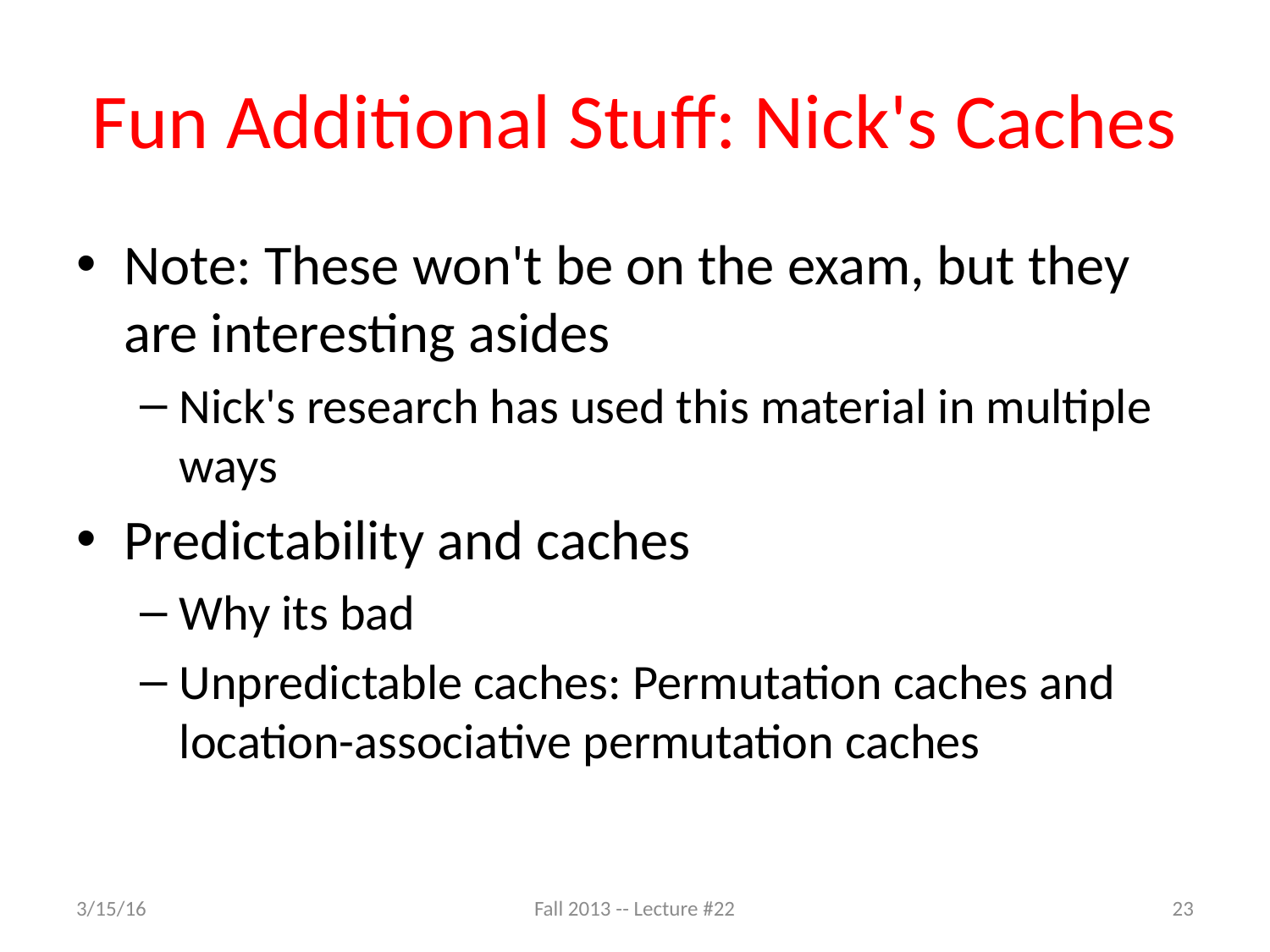

# Fun Additional Stuff: Nick's Caches
Note: These won't be on the exam, but they are interesting asides
Nick's research has used this material in multiple ways
Predictability and caches
Why its bad
Unpredictable caches: Permutation caches and location-associative permutation caches
3/15/16
Fall 2013 -- Lecture #22
23